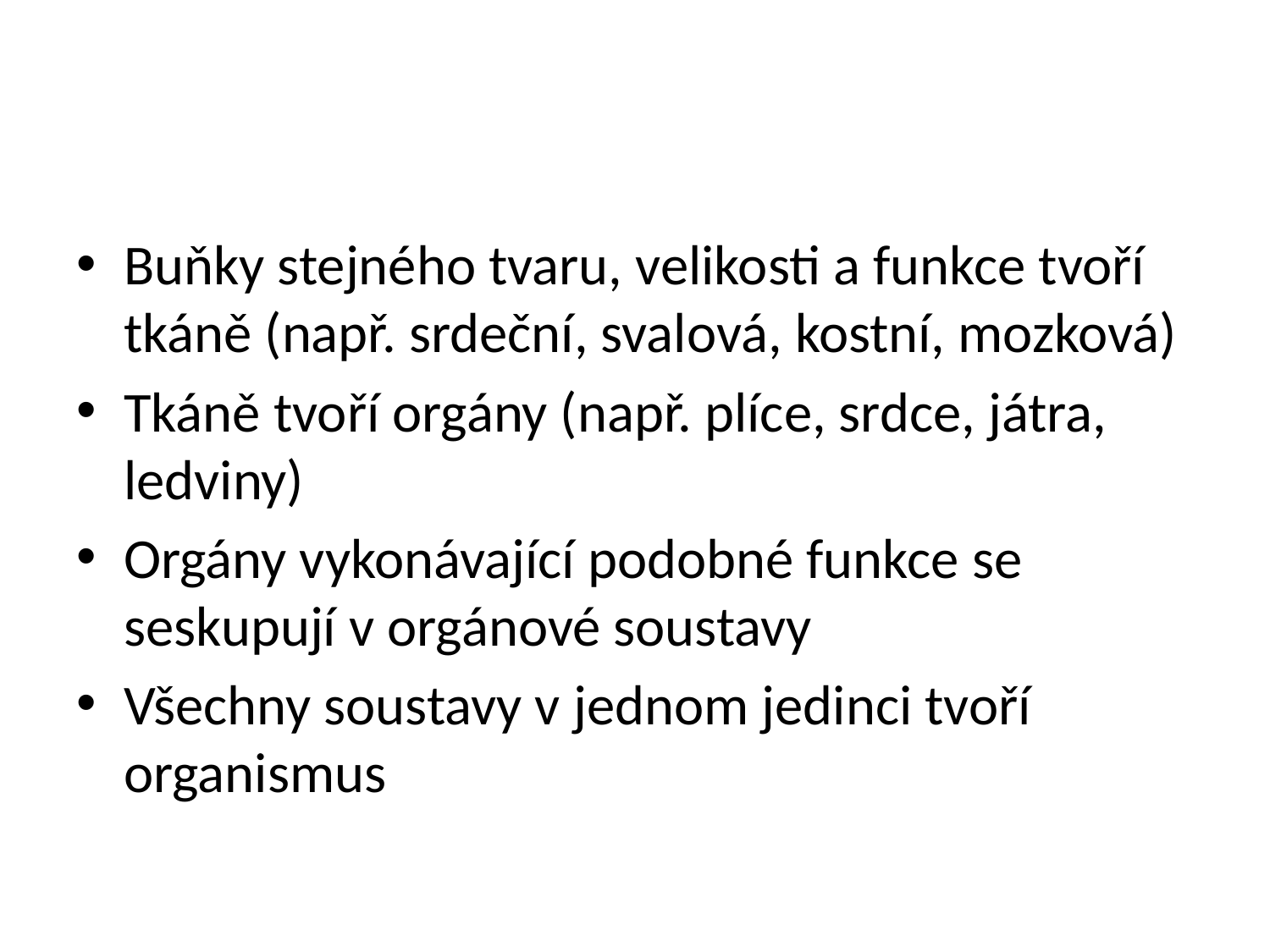

#
Buňky stejného tvaru, velikosti a funkce tvoří tkáně (např. srdeční, svalová, kostní, mozková)
Tkáně tvoří orgány (např. plíce, srdce, játra, ledviny)
Orgány vykonávající podobné funkce se seskupují v orgánové soustavy
Všechny soustavy v jednom jedinci tvoří organismus